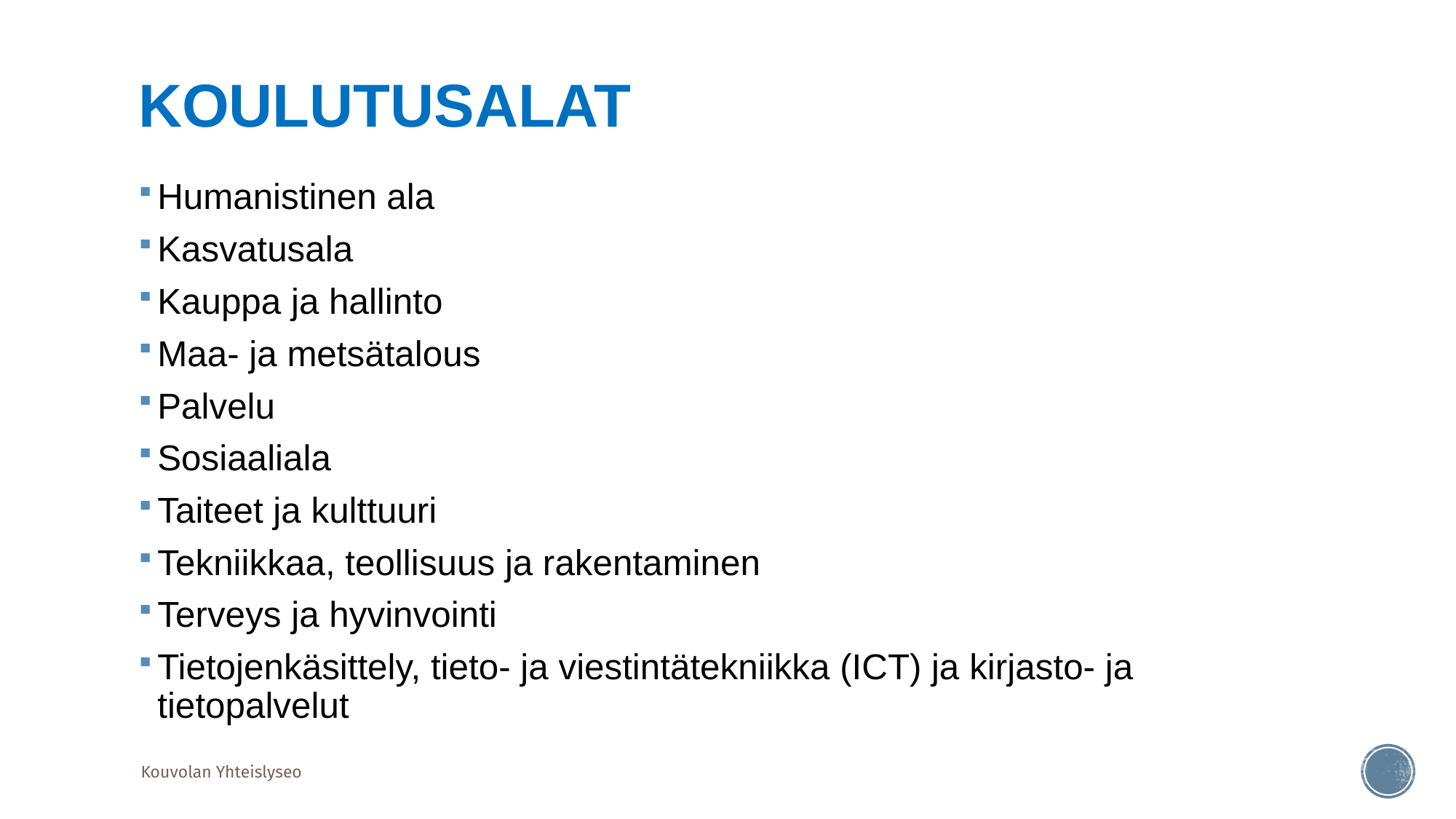

# KOULUTUSALAT
Humanistinen ala
Kasvatusala
Kauppa ja hallinto
Maa- ja metsätalous
Palvelu
Sosiaaliala
Taiteet ja kulttuuri
Tekniikkaa, teollisuus ja rakentaminen
Terveys ja hyvinvointi
Tietojenkäsittely, tieto- ja viestintätekniikka (ICT) ja kirjasto- ja tietopalvelut

Kouvolan Yhteislyseo